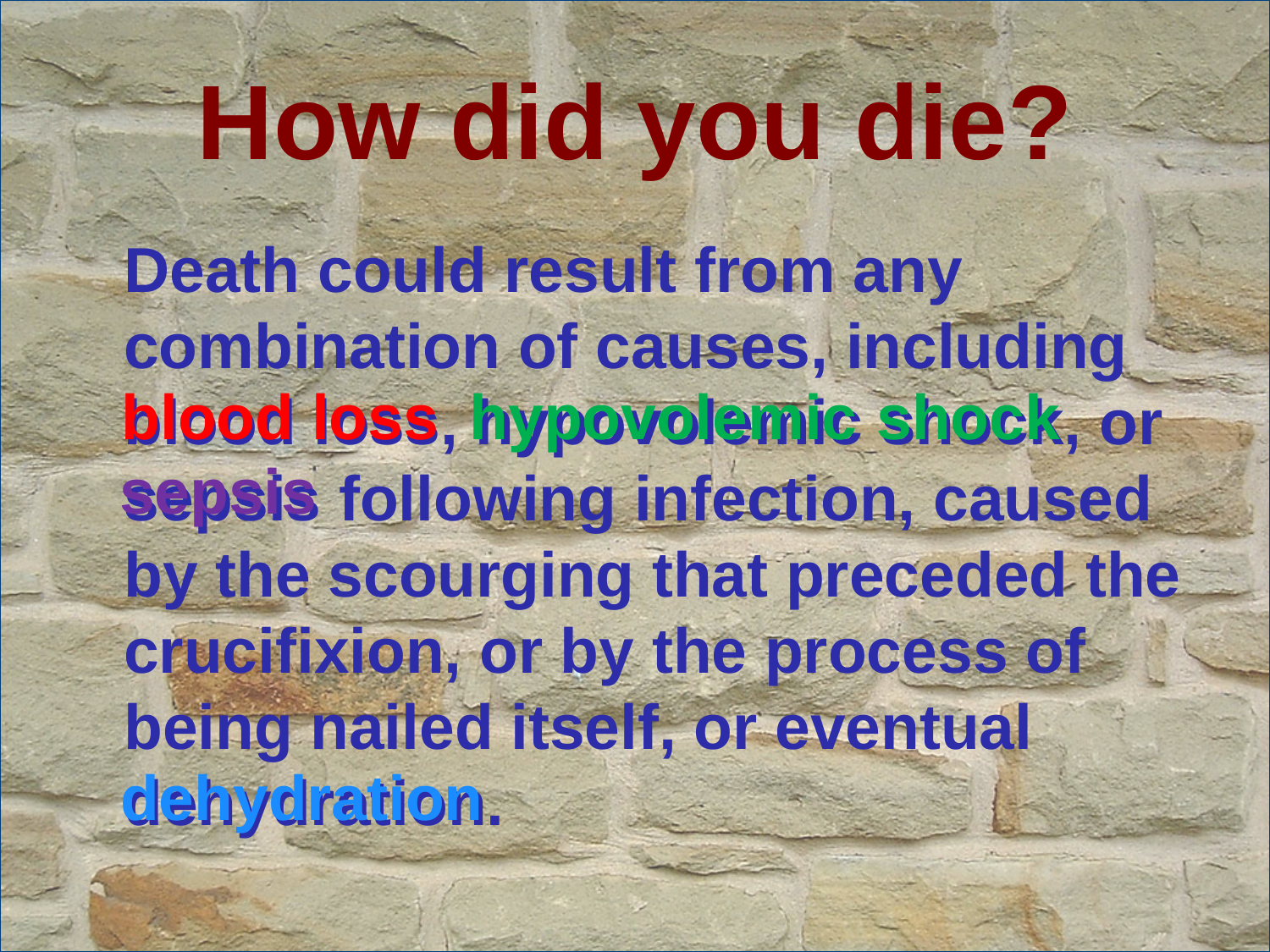

# How did you die?
Death could result from any combination of causes, including blood loss, hypovolemic shock, or sepsis following infection, caused by the scourging that preceded the crucifixion, or by the process of being nailed itself, or eventual dehydration.
blood loss
hypovolemic
shock
sepsis
dehydration